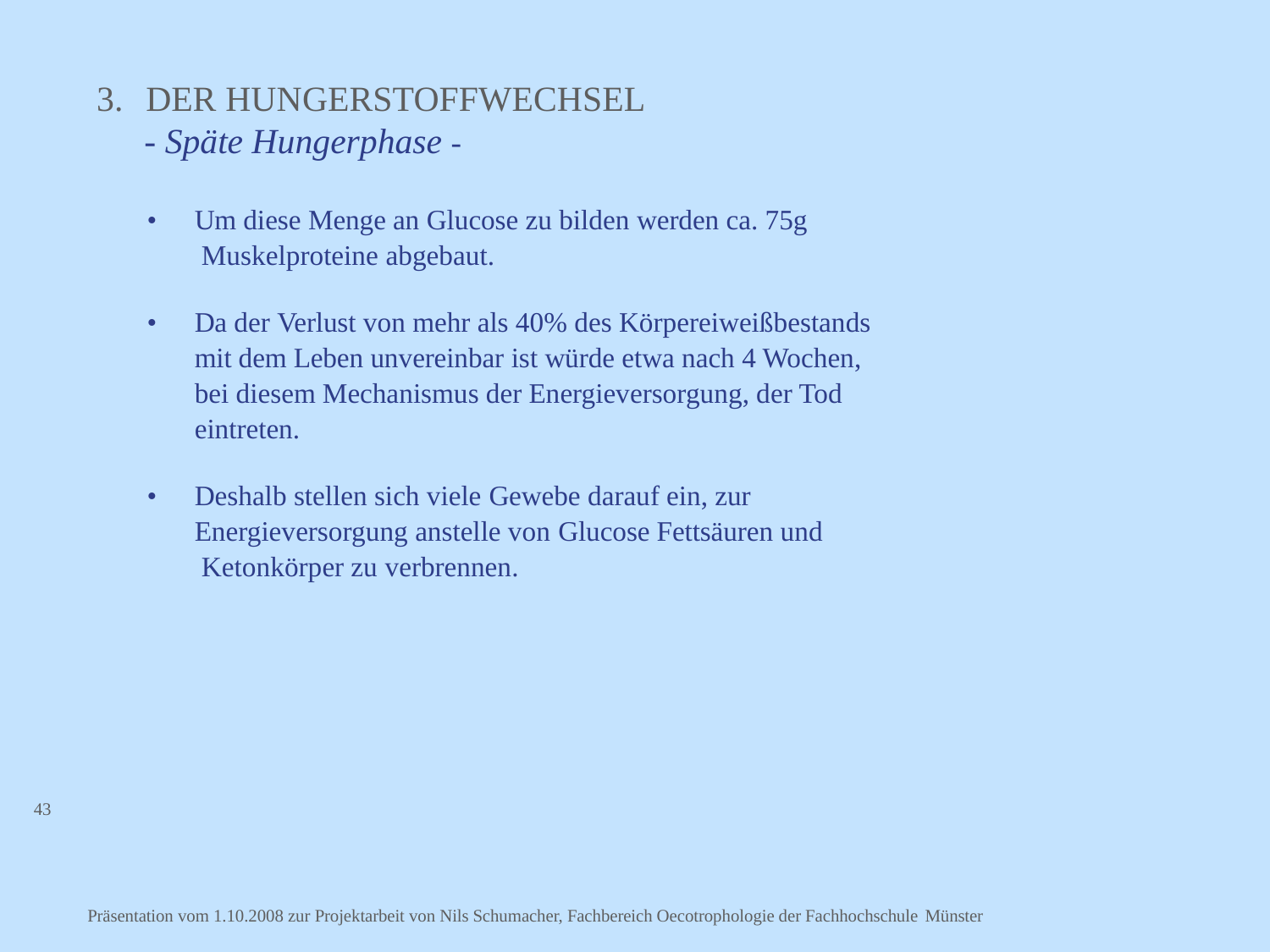

# 3.	DER HUNGERSTOFFWECHSEL
- Späte Hungerphase -
•	Um diese Menge an Glucose zu bilden werden ca. 75g  Muskelproteine abgebaut.

•	Da der Verlust von mehr als 40% des Körpereiweißbestands  mit dem Leben unvereinbar ist würde etwa nach 4 Wochen,  bei diesem Mechanismus der Energieversorgung, der Tod  eintreten.

•	Deshalb stellen sich viele Gewebe darauf ein, zur  Energieversorgung anstelle von Glucose Fettsäuren und  Ketonkörper zu verbrennen.
43
Präsentation vom 1.10.2008 zur Projektarbeit von Nils Schumacher, Fachbereich Oecotrophologie der Fachhochschule Münster